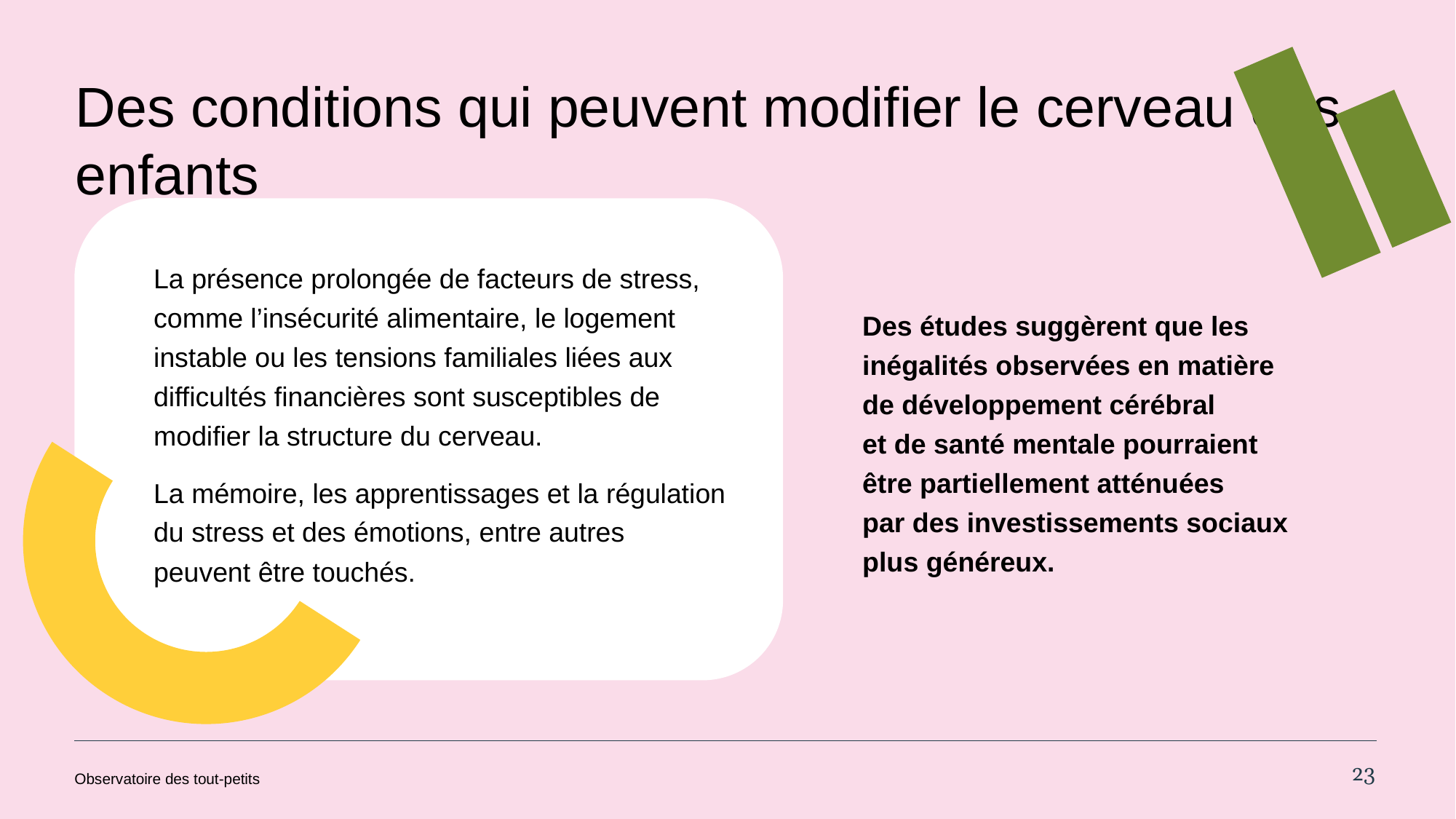

# Des conditions qui peuvent modifier le cerveau des enfants

La présence prolongée de facteurs de stress, comme l’insécurité alimentaire, le logement instable ou les tensions familiales liées aux difficultés financières sont susceptibles de modifier la structure du cerveau.
La mémoire, les apprentissages et la régulation du stress et des émotions, entre autres peuvent être touchés.
Des études suggèrent que les inégalités observées en matière de développement cérébral
et de santé mentale pourraient être partiellement atténuées
par des investissements sociaux plus généreux.

23
Observatoire des tout-petits